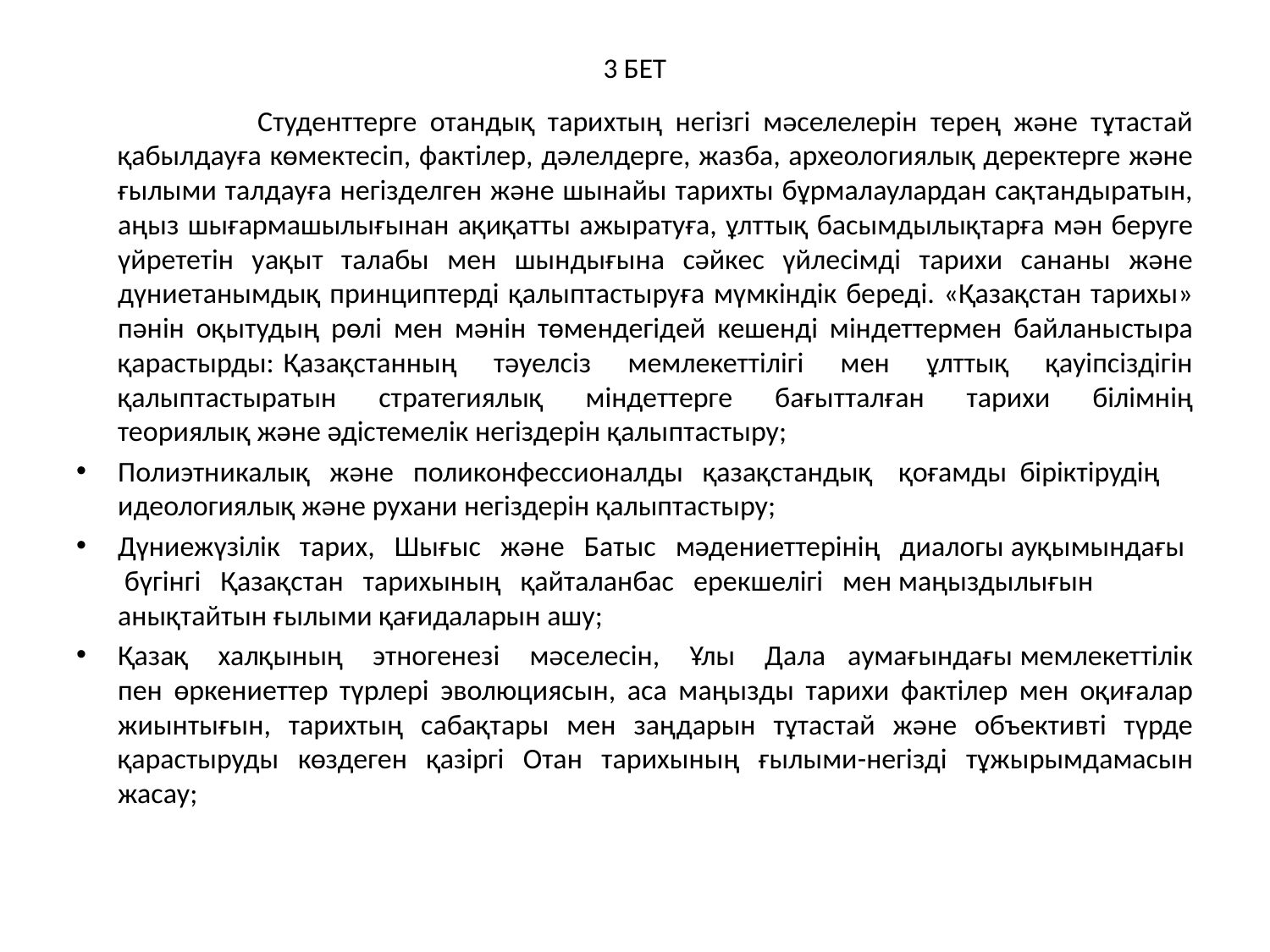

# 3 БЕТ
              Студенттерге отандық тарихтың негізгі мәселелерін терең және тұтастай қабылдауға көмектесіп, фактілер, дәлелдерге, жазба, археологиялық деректерге және ғылыми талдауға негізделген және шынайы тарихты бұрмалаулардан сақтандыратын, аңыз шығармашылығынан ақиқатты ажыратуға, ұлттық басымдылықтарға мән беруге үйрететін уақыт талабы мен шындығына сәйкес үйлесімді тарихи сананы және дүниетанымдық принциптерді қалыптастыруға мүмкіндік береді. «Қазақстан тарихы» пәнін оқытудың рөлі мен мәнін төмендегідей кешенді міндеттермен байланыстыра қарастырды: Қазақстанның    тәуелсіз    мемлекеттілігі    мен    ұлттық    қауіпсіздігін қалыптастыратын   стратегиялық   міндеттерге   бағытталған   тарихи   білімнің теориялық және әдістемелік негіздерін қалыптастыру;
Полиэтникалық   және   поликонфессионалды   қазақстандық    қоғамды  біріктірудің идеологиялық және рухани негіздерін қалыптастыру;
Дүниежүзілік   тарих,   Шығыс   және   Батыс   мәдениеттерінің   диалогы ауқымындағы   бүгінгі   Қазақстан   тарихының   қайталанбас   ерекшелігі   мен маңыздылығын анықтайтын ғылыми қағидаларын ашу;
Қазақ    халқының    этногенезі    мәселесін,    Ұлы    Дала   аумағындағы мемлекеттілік пен өркениеттер түрлері эволюциясын, аса маңызды тарихи фактілер мен оқиғалар жиынтығын, тарихтың сабақтары мен заңдарын тұтастай және объективті түрде қарастыруды көздеген қазіргі Отан тарихының ғылыми-негізді тұжырымдамасын жасау;